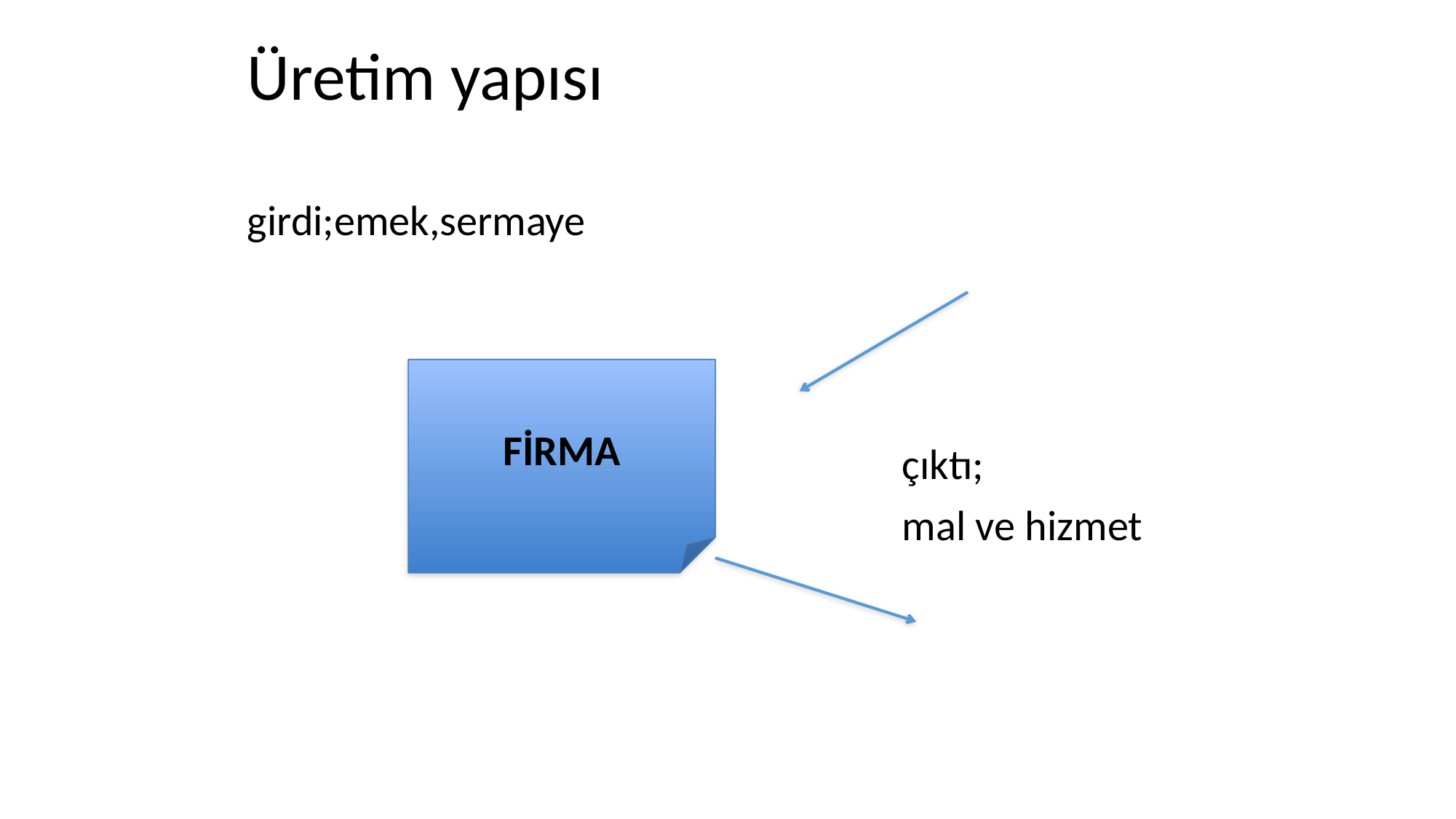

# Üretim yapısı
						girdi;emek,sermaye

						çıktı;
						mal ve hizmet
FİRMA